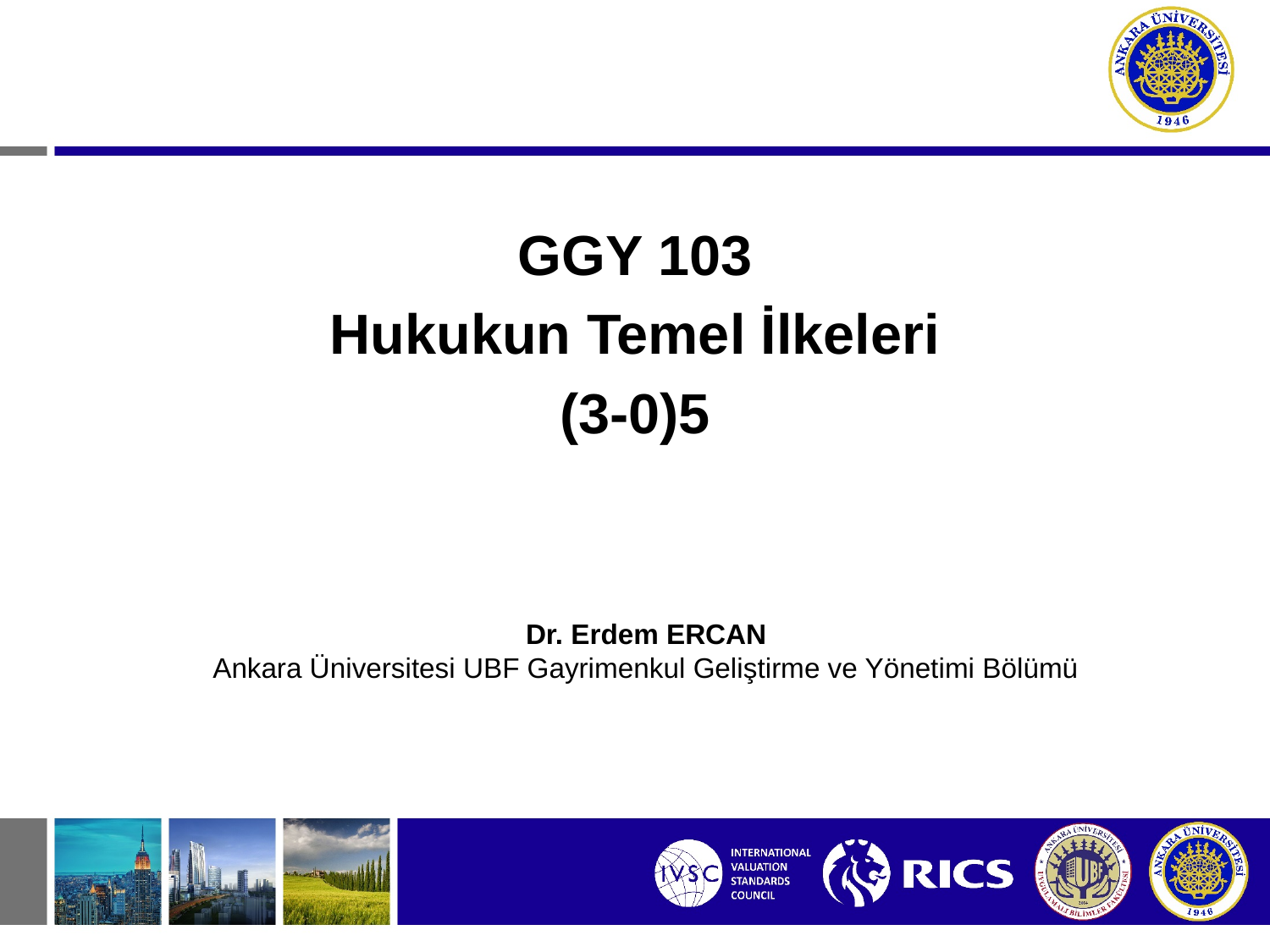

GGY 103
Hukukun Temel İlkeleri
(3-0)5

Dr. Erdem ERCAN
Ankara Üniversitesi UBF Gayrimenkul Geliştirme ve Yönetimi Bölümü